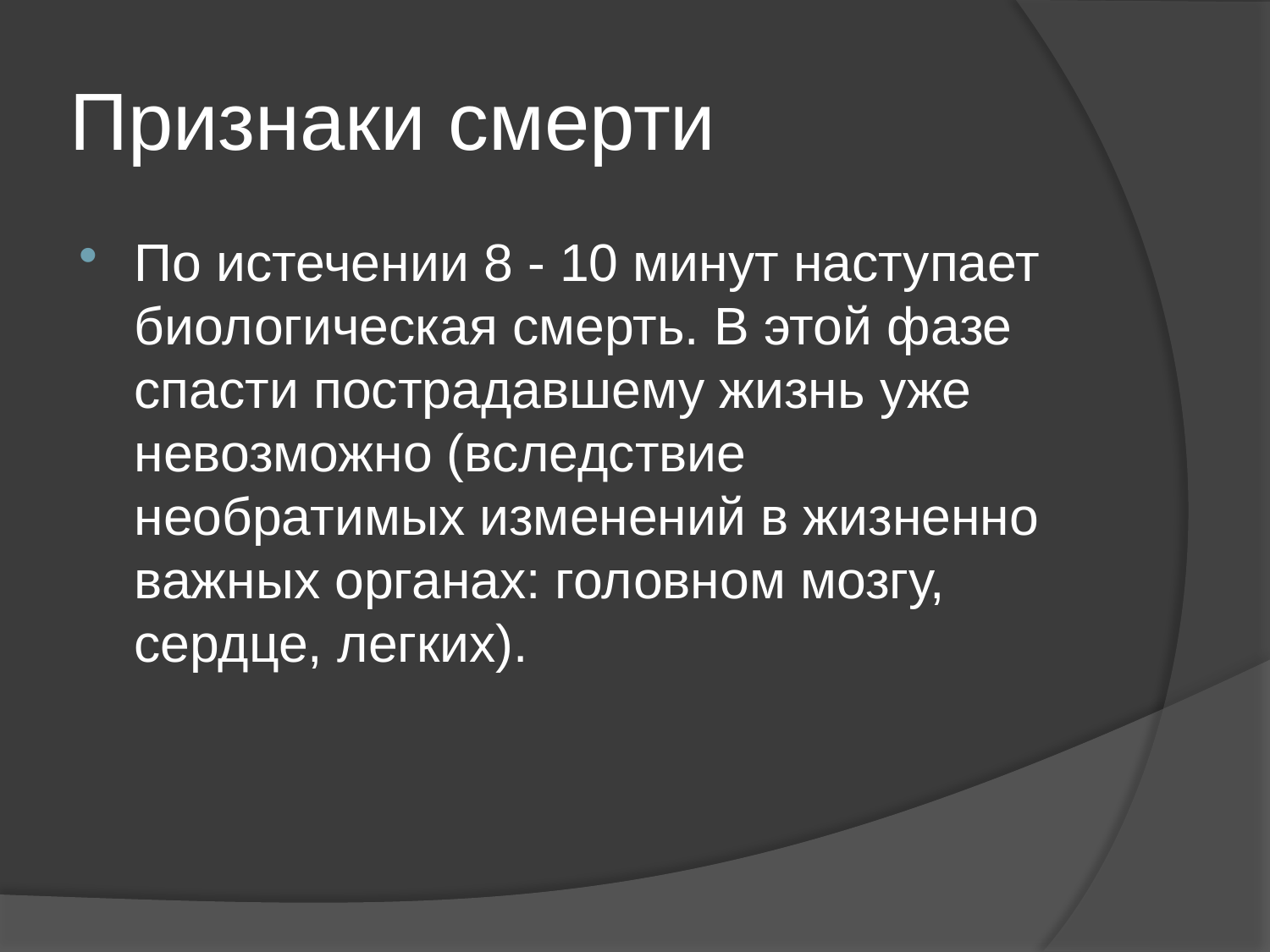

# Признаки смерти
По истечении 8 - 10 минут наступает биологическая смерть. В этой фазе спасти пострадавшему жизнь уже невозможно (вследствие необратимых изменений в жизненно важных органах: головном мозгу, сердце, легких).